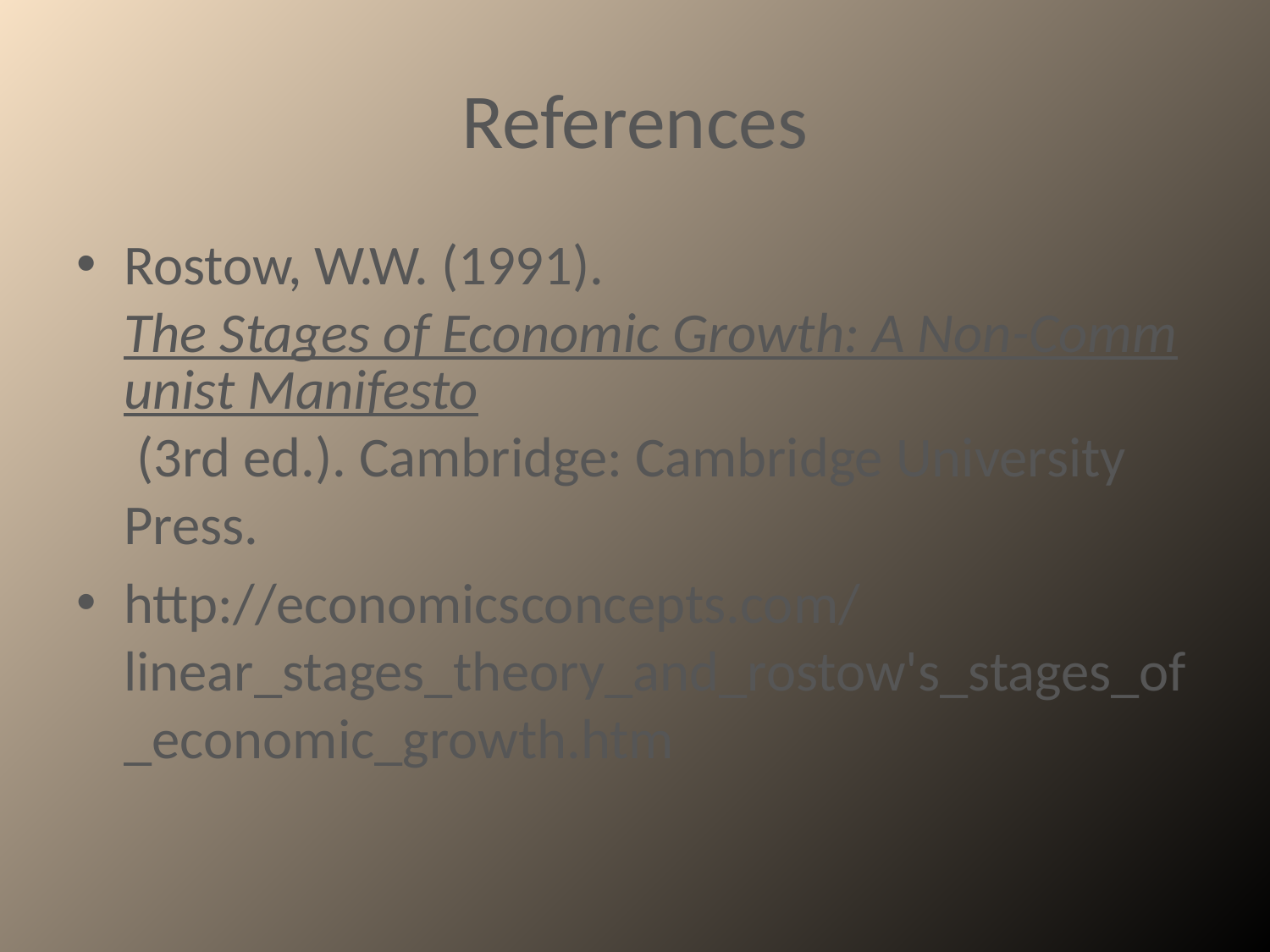

# References
Rostow, W.W. (1991). The Stages of Economic Growth: A Non-Communist Manifesto (3rd ed.). Cambridge: Cambridge University Press.
http://economicsconcepts.com/linear_stages_theory_and_rostow's_stages_of_economic_growth.htm